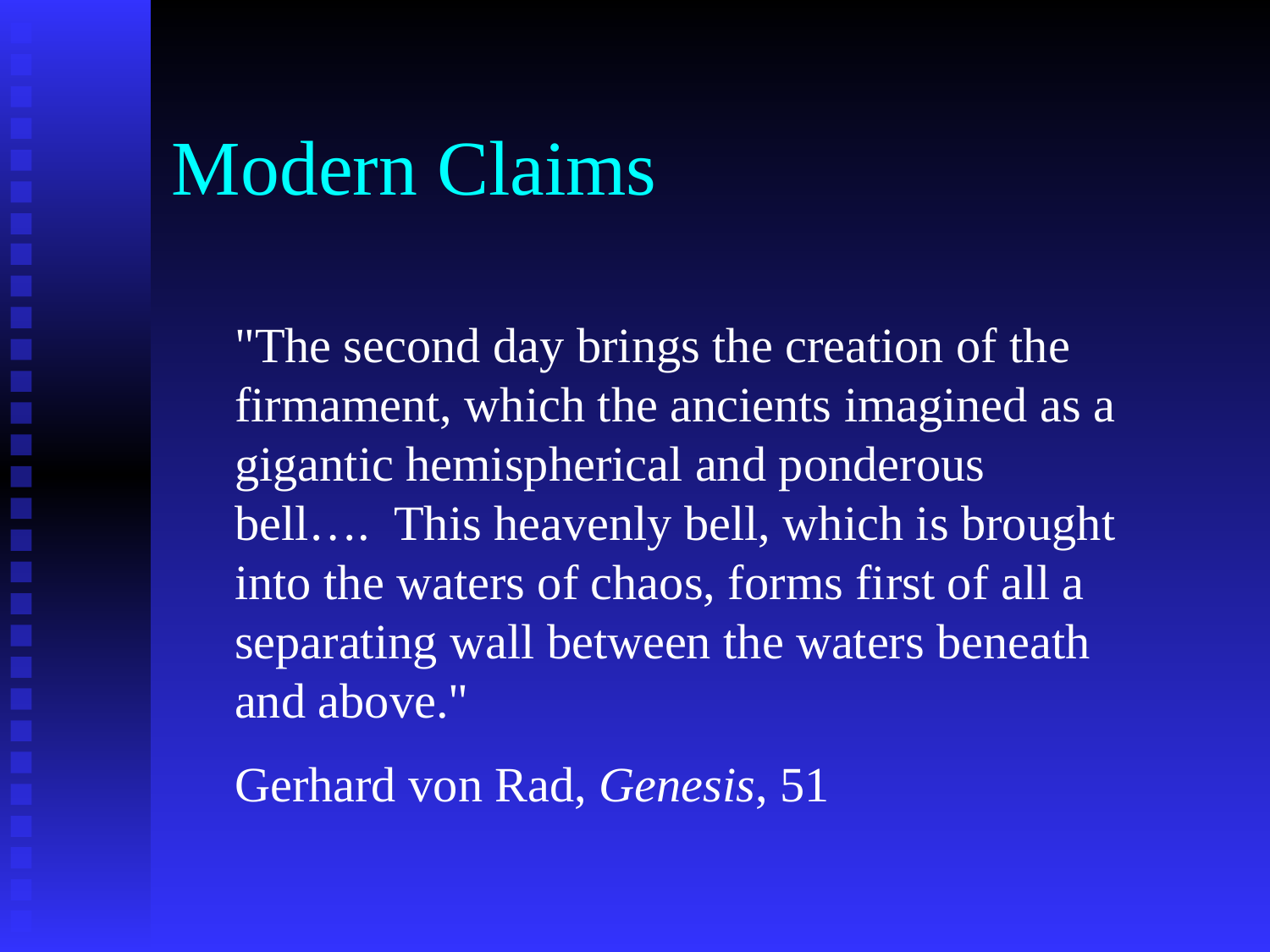

# Modern Claims
"The second day brings the creation of the firmament, which the ancients imagined as a gigantic hemispherical and ponderous bell….  This heavenly bell, which is brought into the waters of chaos, forms first of all a separating wall between the waters beneath and above."
Gerhard von Rad, Genesis, 51